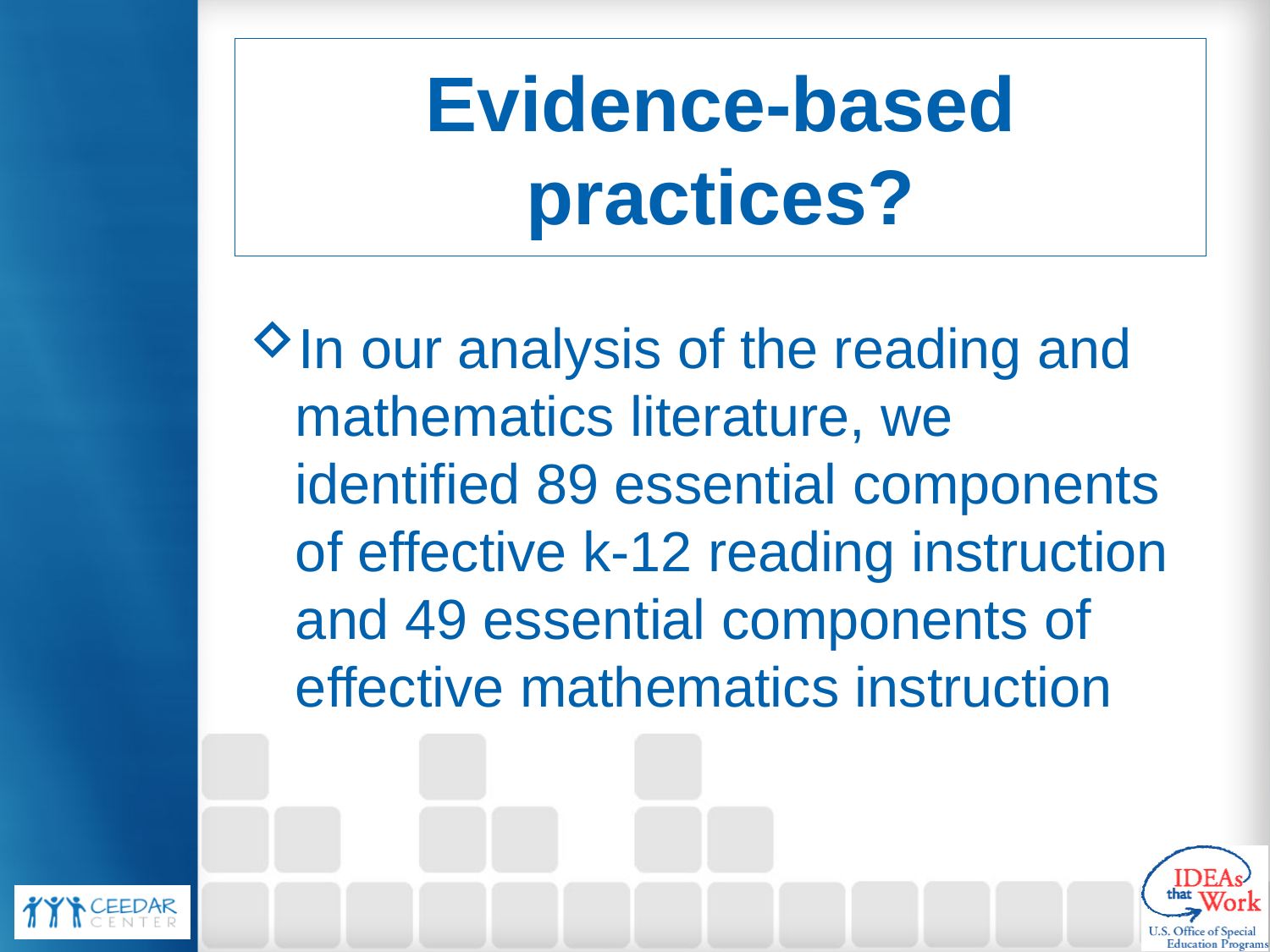

# Evidence-based practices?
In our analysis of the reading and mathematics literature, we identified 89 essential components of effective k-12 reading instruction and 49 essential components of effective mathematics instruction